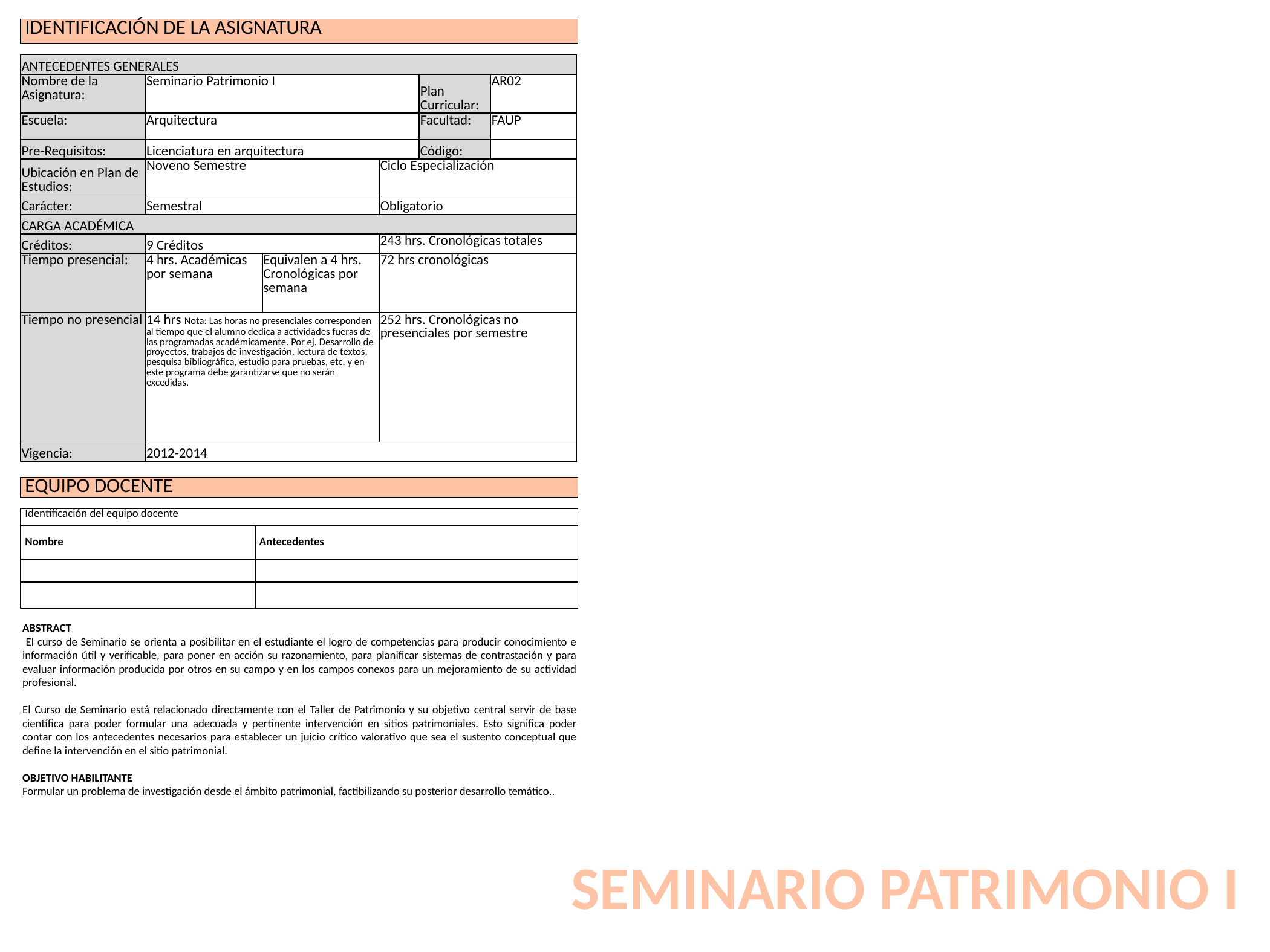

| IDENTIFICACIÓN DE LA ASIGNATURA |
| --- |
| ANTECEDENTES GENERALES |  |  |  |  |  |
| --- | --- | --- | --- | --- | --- |
| Nombre de la Asignatura: | Seminario Patrimonio I |  |  | Plan Curricular: | AR02 |
| Escuela: | Arquitectura |  |  | Facultad: | FAUP |
| Pre-Requisitos: | Licenciatura en arquitectura |  |  | Código: |  |
| Ubicación en Plan de Estudios: | Noveno Semestre |  | Ciclo Especialización |  |  |
| Carácter: | Semestral |  | Obligatorio |  |  |
| CARGA ACADÉMICA |  |  |  |  |  |
| Créditos: | 9 Créditos |  | 243 hrs. Cronológicas totales |  |  |
| Tiempo presencial: | 4 hrs. Académicas por semana | Equivalen a 4 hrs. Cronológicas por semana | 72 hrs cronológicas |  |  |
| Tiempo no presencial | 14 hrs Nota: Las horas no presenciales corresponden al tiempo que el alumno dedica a actividades fueras de las programadas académicamente. Por ej. Desarrollo de proyectos, trabajos de investigación, lectura de textos, pesquisa bibliográfica, estudio para pruebas, etc. y en este programa debe garantizarse que no serán excedidas. |  | 252 hrs. Cronológicas no presenciales por semestre |  |  |
| Vigencia: | 2012-2014 |  |  |  |  |
| EQUIPO DOCENTE |
| --- |
| Identificación del equipo docente |  |
| --- | --- |
| Nombre | Antecedentes |
|  |  |
|  |  |
ABSTRACT
 El curso de Seminario se orienta a posibilitar en el estudiante el logro de competencias para producir conocimiento e información útil y verificable, para poner en acción su razonamiento, para planificar sistemas de contrastación y para evaluar información producida por otros en su campo y en los campos conexos para un mejoramiento de su actividad profesional.

El Curso de Seminario está relacionado directamente con el Taller de Patrimonio y su objetivo central servir de base científica para poder formular una adecuada y pertinente intervención en sitios patrimoniales. Esto significa poder contar con los antecedentes necesarios para establecer un juicio crítico valorativo que sea el sustento conceptual que define la intervención en el sitio patrimonial.

OBJETIVO HABILITANTE
Formular un problema de investigación desde el ámbito patrimonial, factibilizando su posterior desarrollo temático..
SEMINARIO PATRIMONIO I